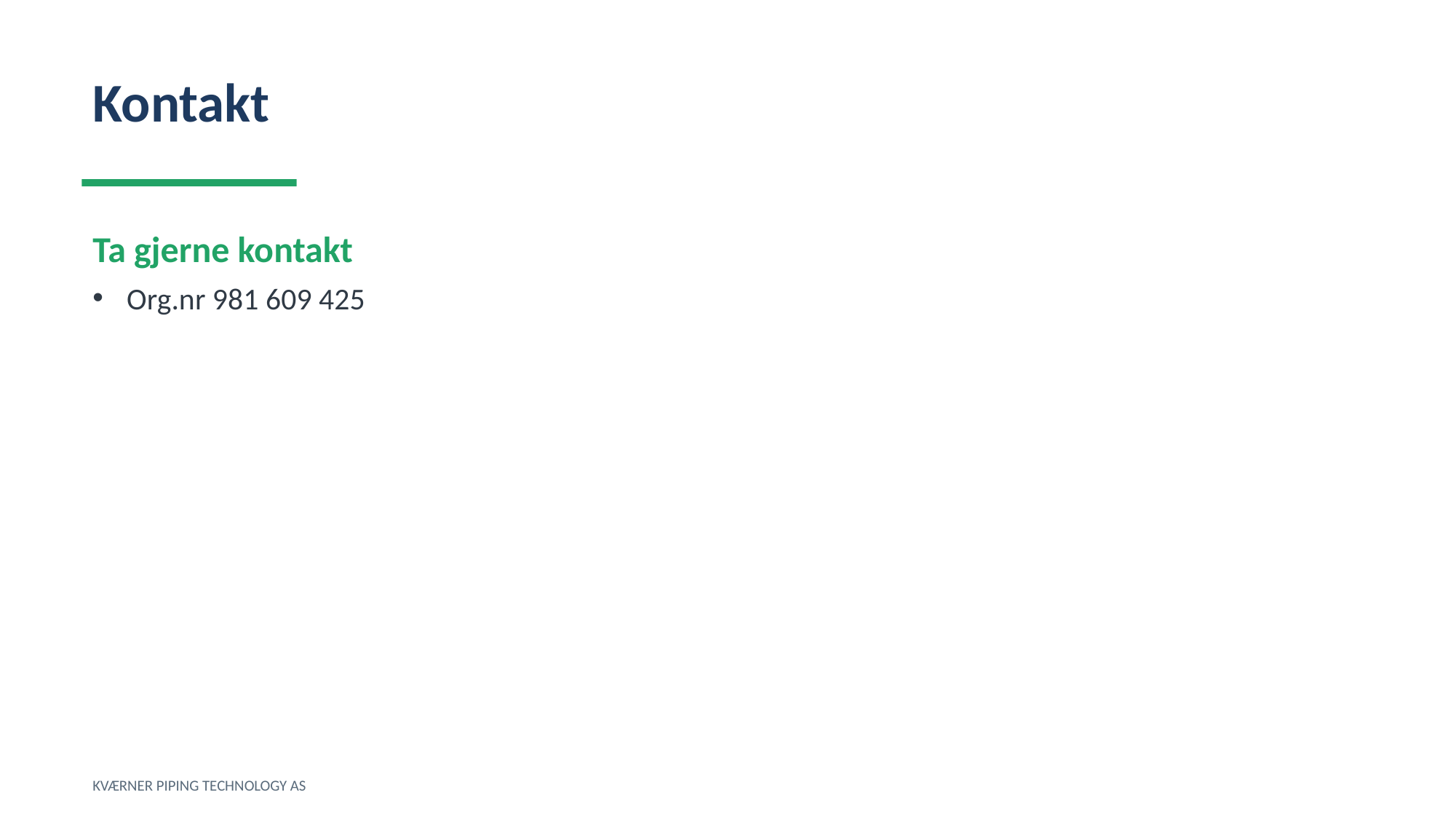

Kontakt

Ta gjerne kontakt
Org.nr 981 609 425
KVÆRNER PIPING TECHNOLOGY AS